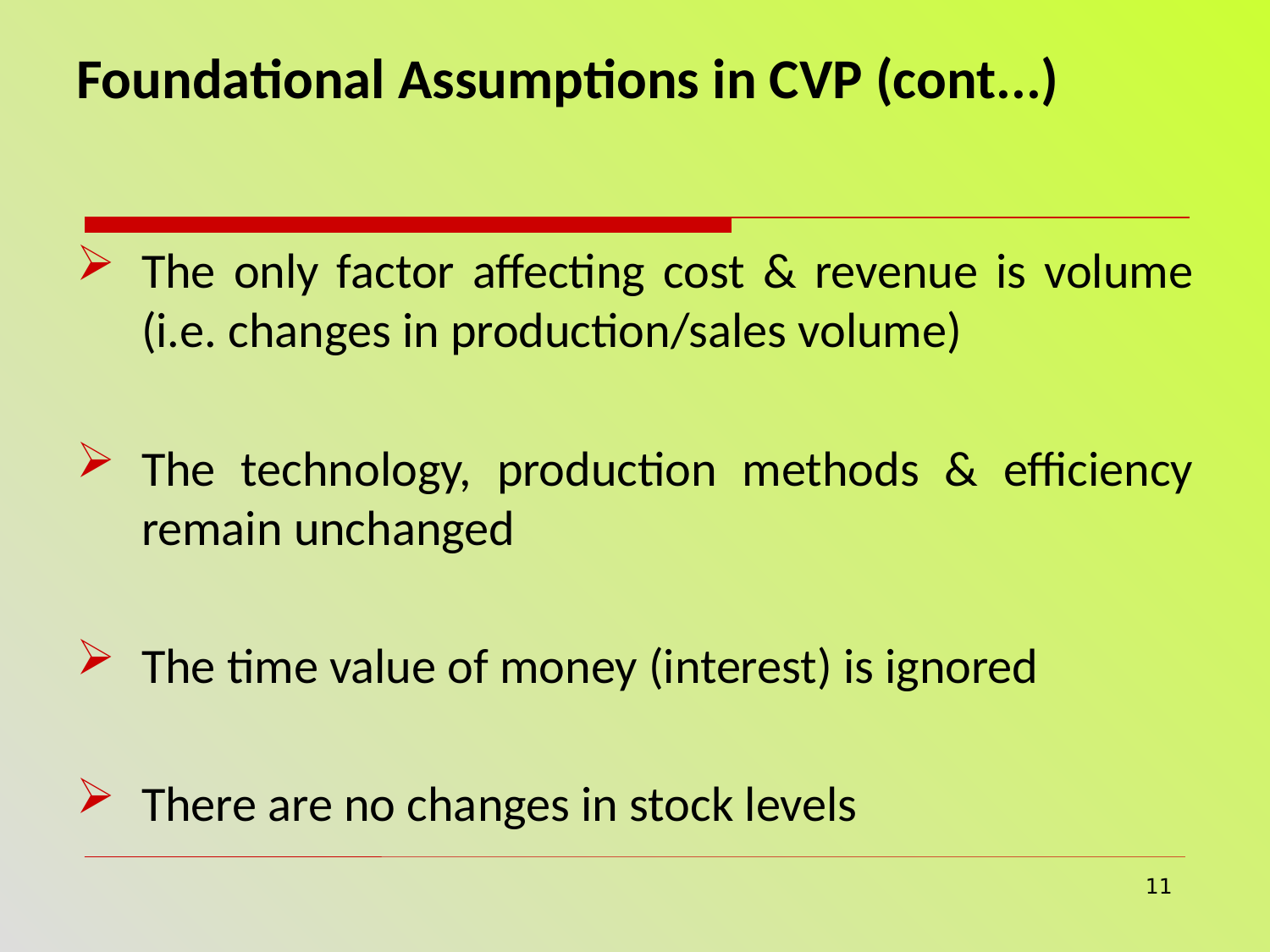

# Foundational Assumptions in CVP (cont...)
The only factor affecting cost & revenue is volume (i.e. changes in production/sales volume)

The technology, production methods & efficiency remain unchanged

The time value of money (interest) is ignored

There are no changes in stock levels
11